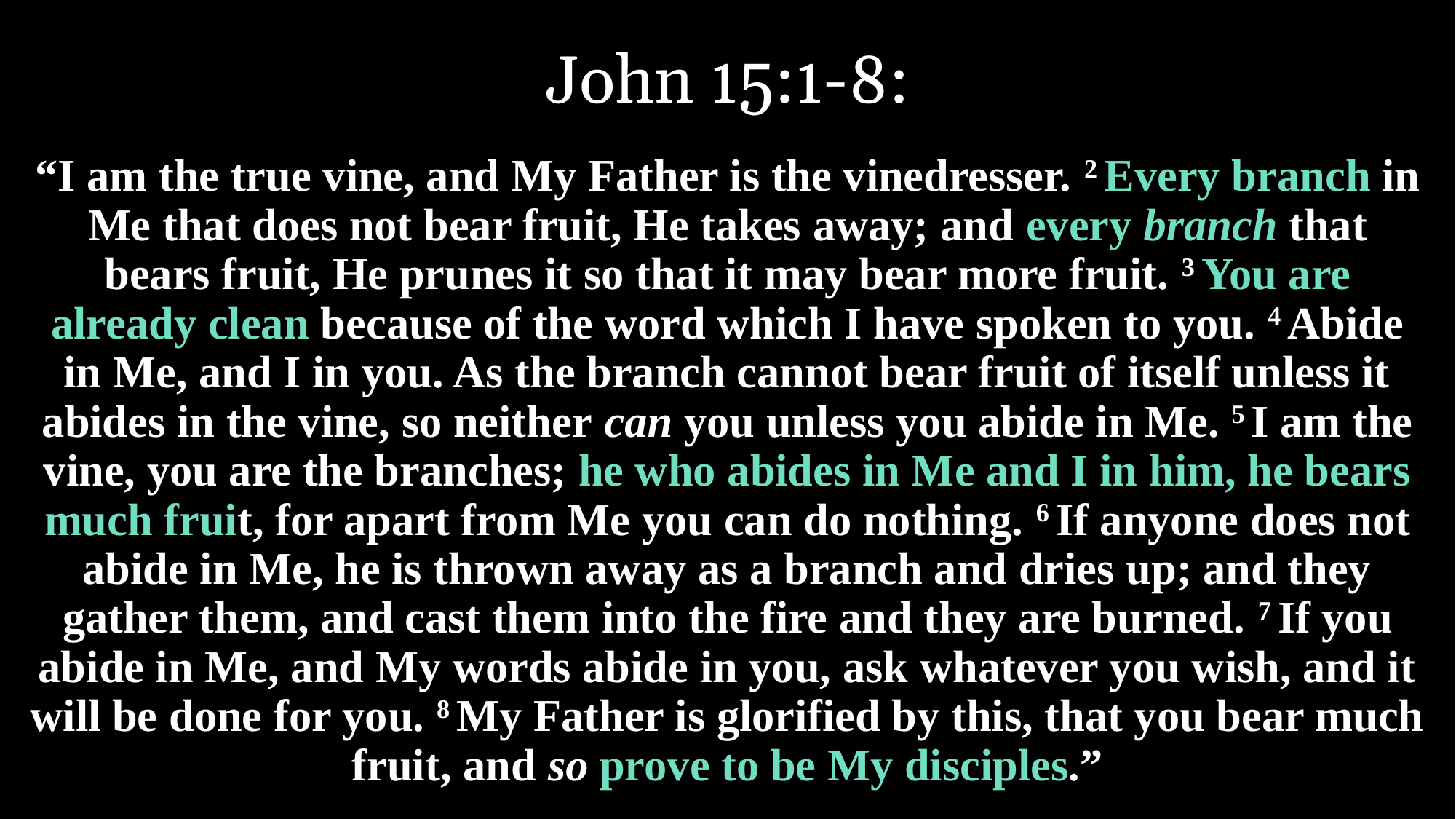

# John 15:1-8:
“I am the true vine, and My Father is the vinedresser. 2 Every branch in Me that does not bear fruit, He takes away; and every branch that bears fruit, He prunes it so that it may bear more fruit. 3 You are already clean because of the word which I have spoken to you. 4 Abide in Me, and I in you. As the branch cannot bear fruit of itself unless it abides in the vine, so neither can you unless you abide in Me. 5 I am the vine, you are the branches; he who abides in Me and I in him, he bears much fruit, for apart from Me you can do nothing. 6 If anyone does not abide in Me, he is thrown away as a branch and dries up; and they gather them, and cast them into the fire and they are burned. 7 If you abide in Me, and My words abide in you, ask whatever you wish, and it will be done for you. 8 My Father is glorified by this, that you bear much fruit, and so prove to be My disciples.”